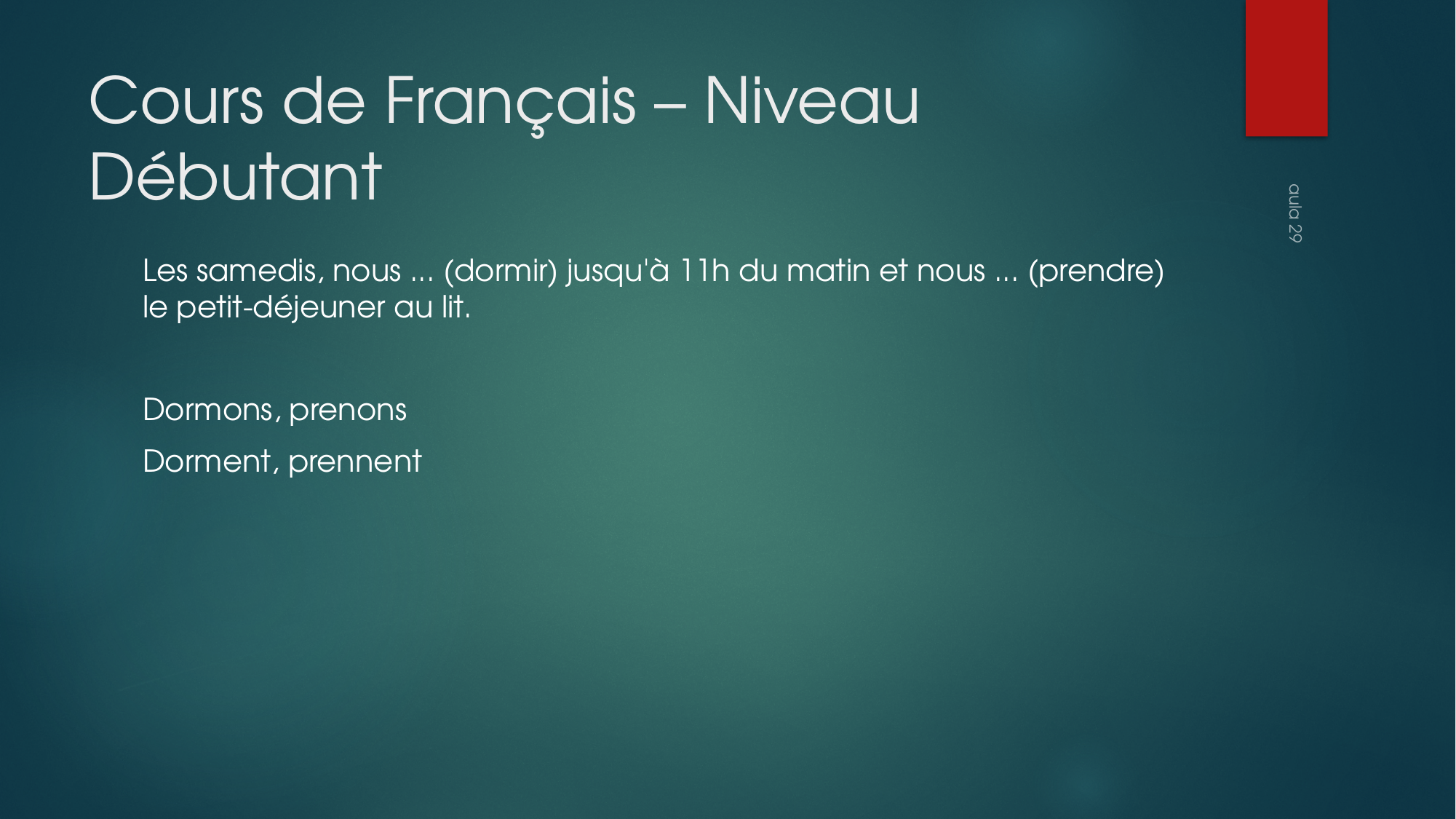

# Cours de Français – Niveau Débutant
Les samedis, nous ... (dormir) jusqu'à 11h du matin et nous ... (prendre) le petit-déjeuner au lit.

Dormons, prenons
Dorment, prennent
aula 29